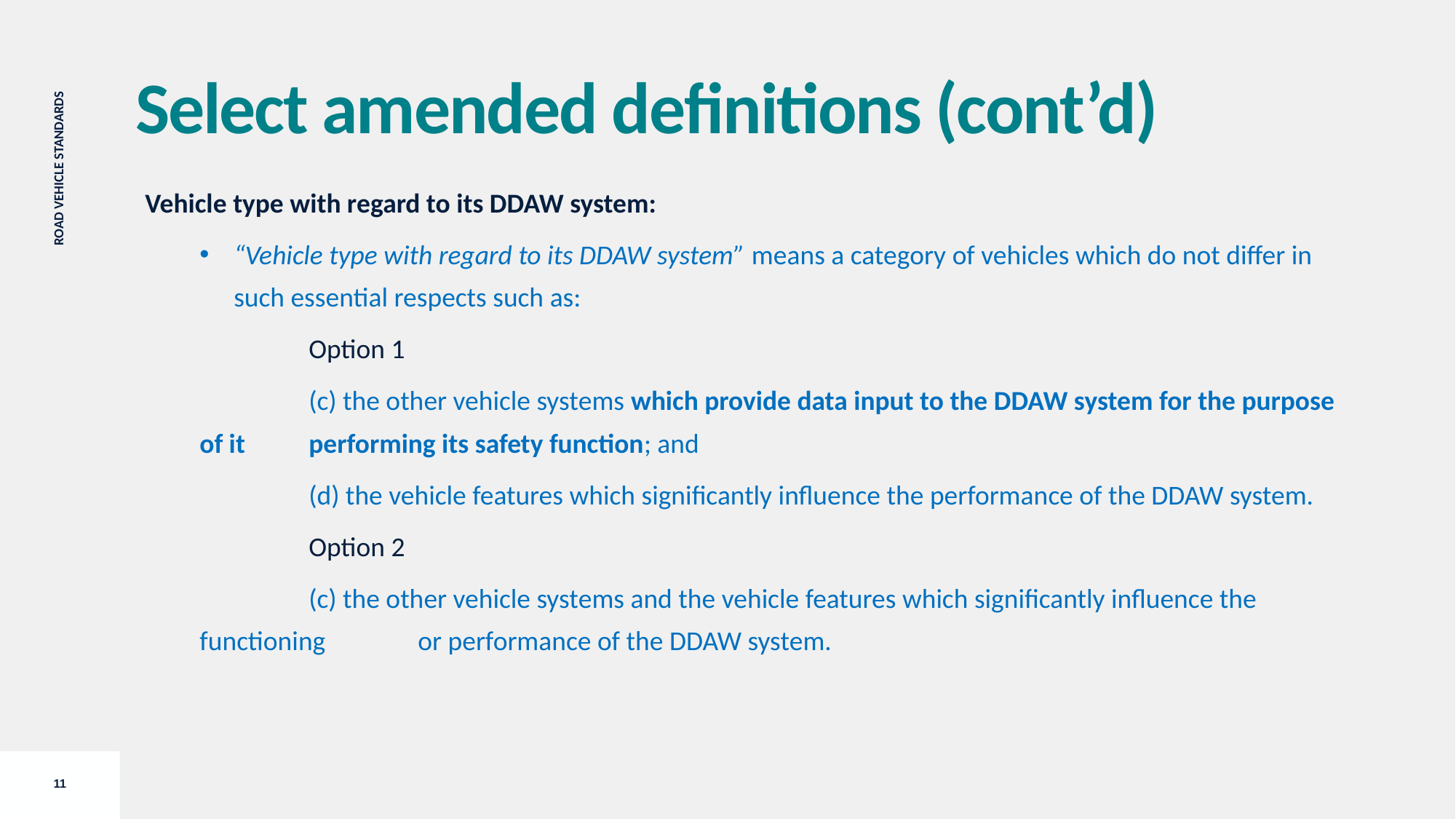

Select amended definitions (cont’d)
Vehicle type with regard to its DDAW system:
“Vehicle type with regard to its DDAW system” means a category of vehicles which do not differ in such essential respects such as:
	Option 1
	(c) the other vehicle systems which provide data input to the DDAW system for the purpose of it 	performing its safety function; and
	(d) the vehicle features which significantly influence the performance of the DDAW system.
	Option 2
 	(c) the other vehicle systems and the vehicle features which significantly influence the functioning 	or performance of the DDAW system.